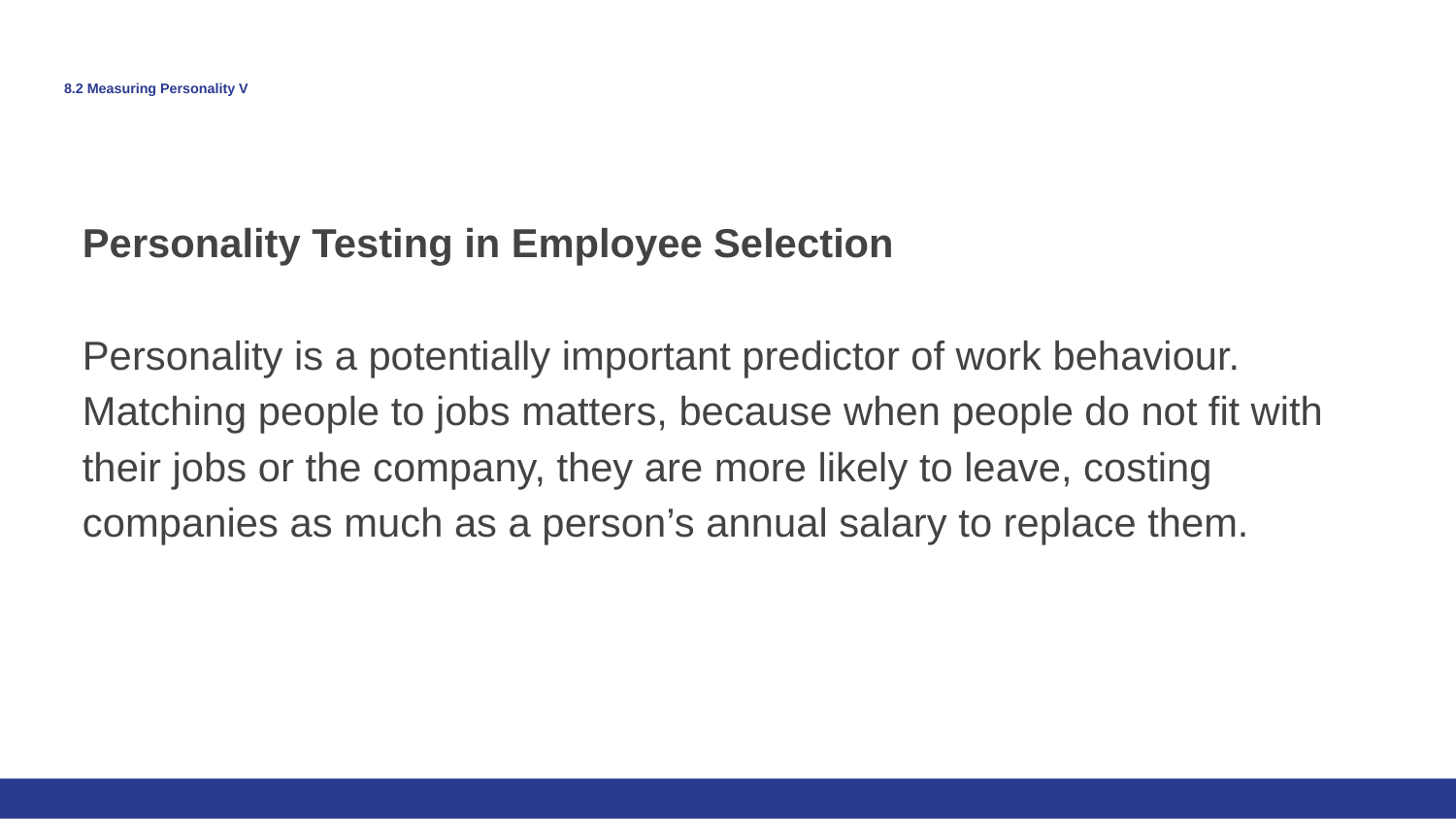

# 8.2 Measuring Personality V
Personality Testing in Employee Selection

Personality is a potentially important predictor of work behaviour. Matching people to jobs matters, because when people do not fit with their jobs or the company, they are more likely to leave, costing companies as much as a person’s annual salary to replace them.